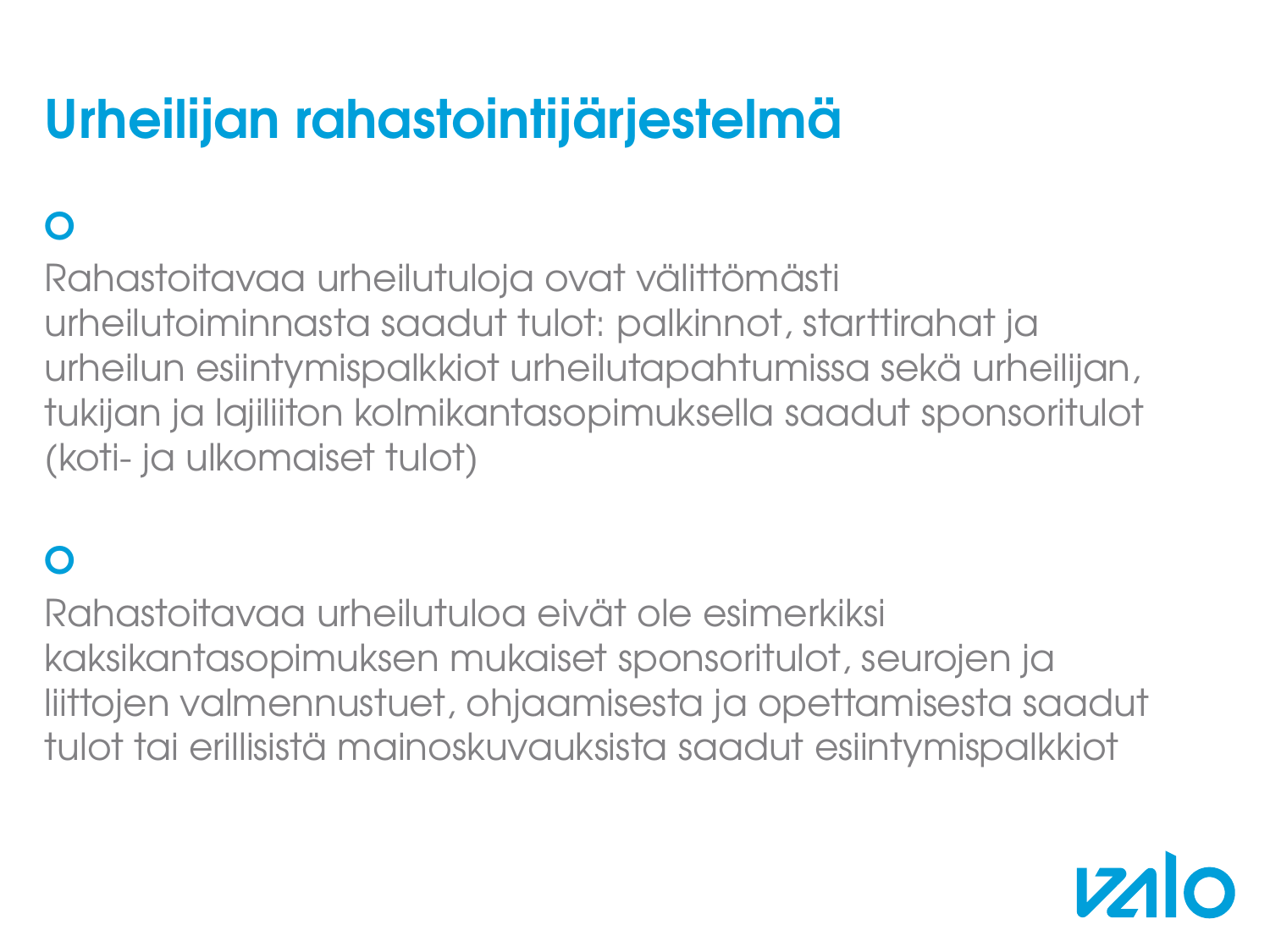

# Urheilijan rahastointijärjestelmä
O
Rahastoitavaa urheilutuloja ovat välittömästi urheilutoiminnasta saadut tulot: palkinnot, starttirahat ja urheilun esiintymispalkkiot urheilutapahtumissa sekä urheilijan, tukijan ja lajiliiton kolmikantasopimuksella saadut sponsoritulot (koti- ja ulkomaiset tulot)

O
Rahastoitavaa urheilutuloa eivät ole esimerkiksi kaksikantasopimuksen mukaiset sponsoritulot, seurojen ja liittojen valmennustuet, ohjaamisesta ja opettamisesta saadut tulot tai erillisistä mainoskuvauksista saadut esiintymispalkkiot